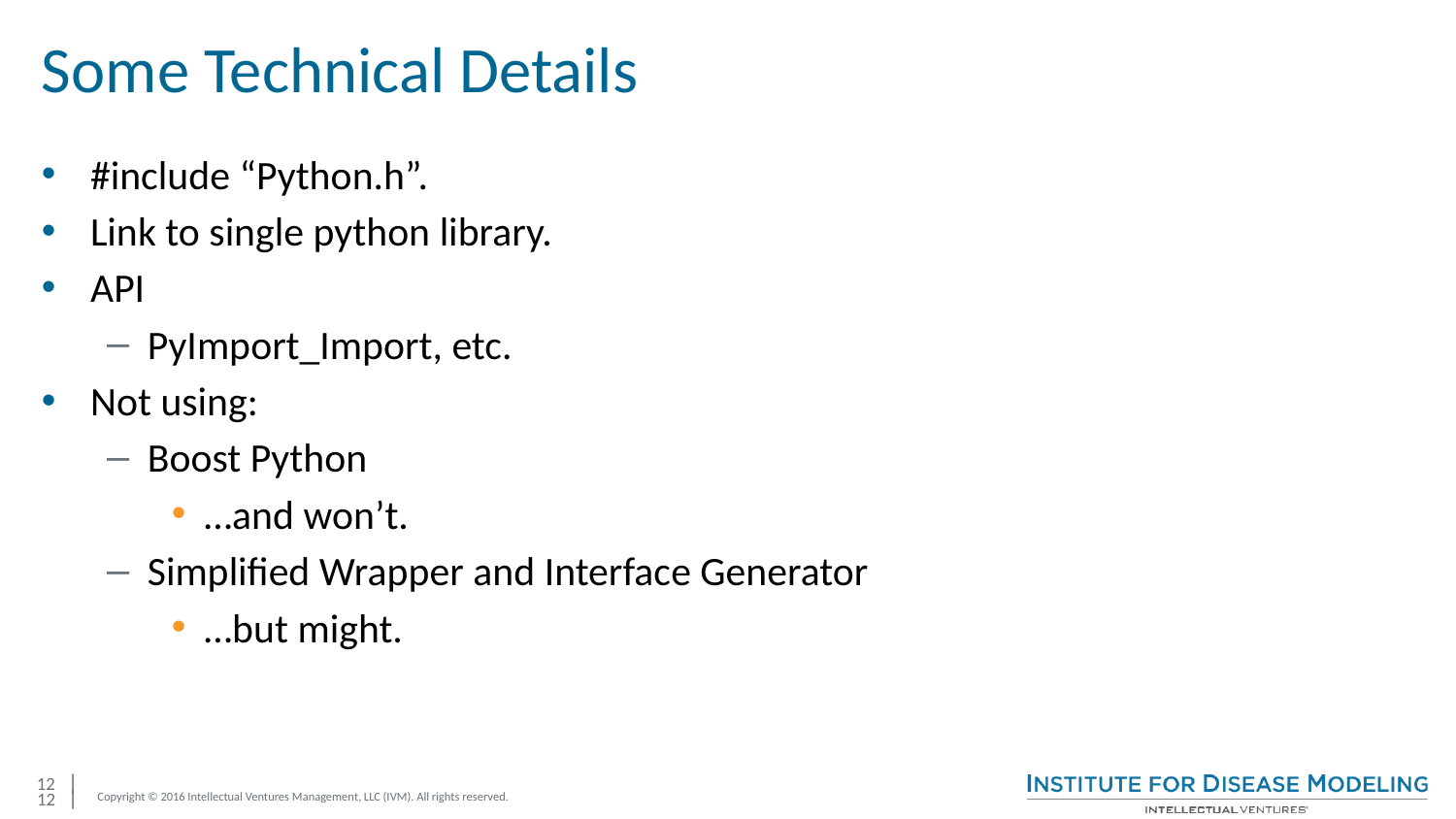

# Some Technical Details
#include “Python.h”.
Link to single python library.
API
PyImport_Import, etc.
Not using:
Boost Python
…and won’t.
Simplified Wrapper and Interface Generator
…but might.

12   |